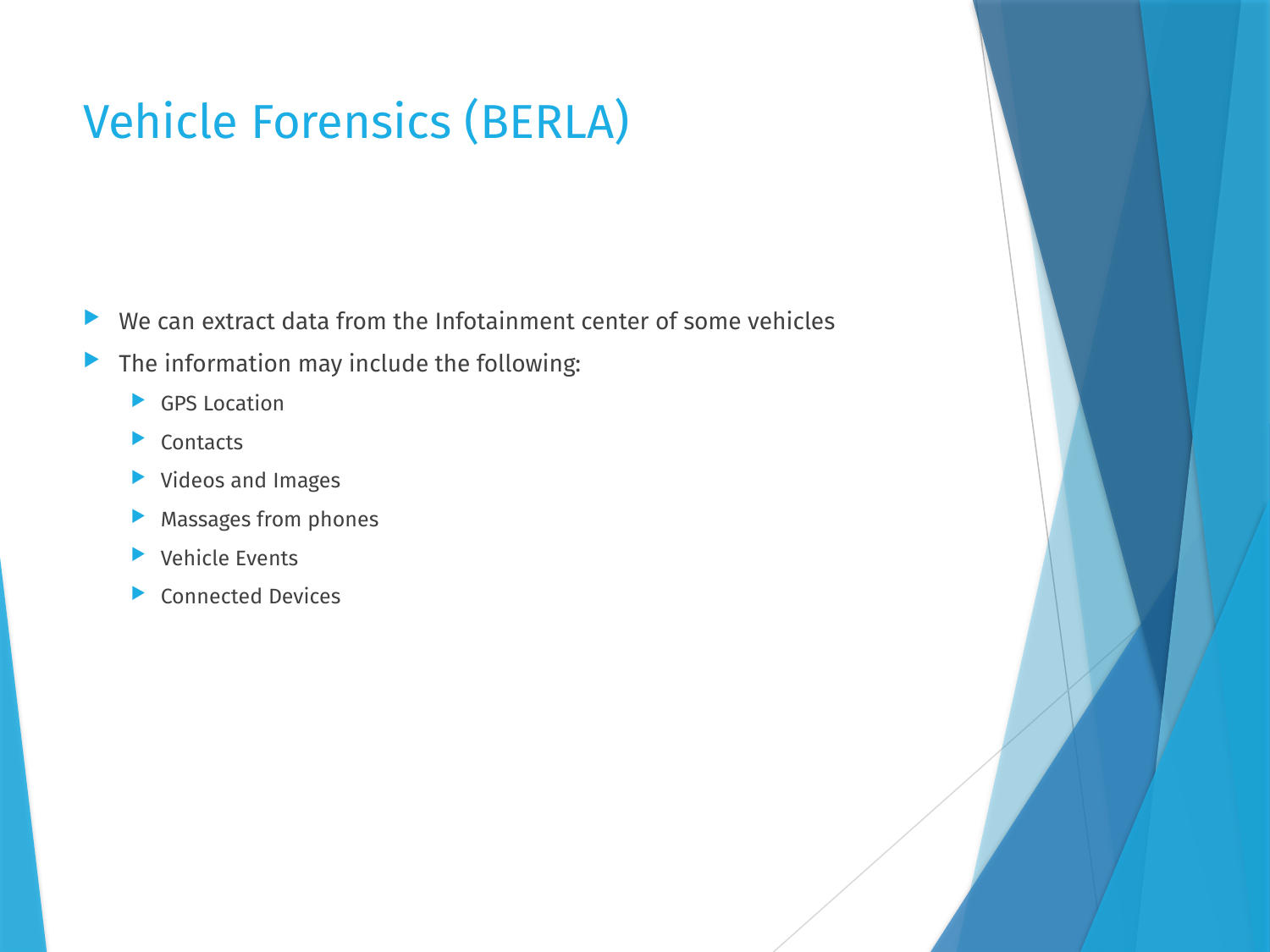

# Vehicle Forensics (BERLA)
We can extract data from the Infotainment center of some vehicles
The information may include the following:
GPS Location
Contacts
Videos and Images
Massages from phones
Vehicle Events
Connected Devices